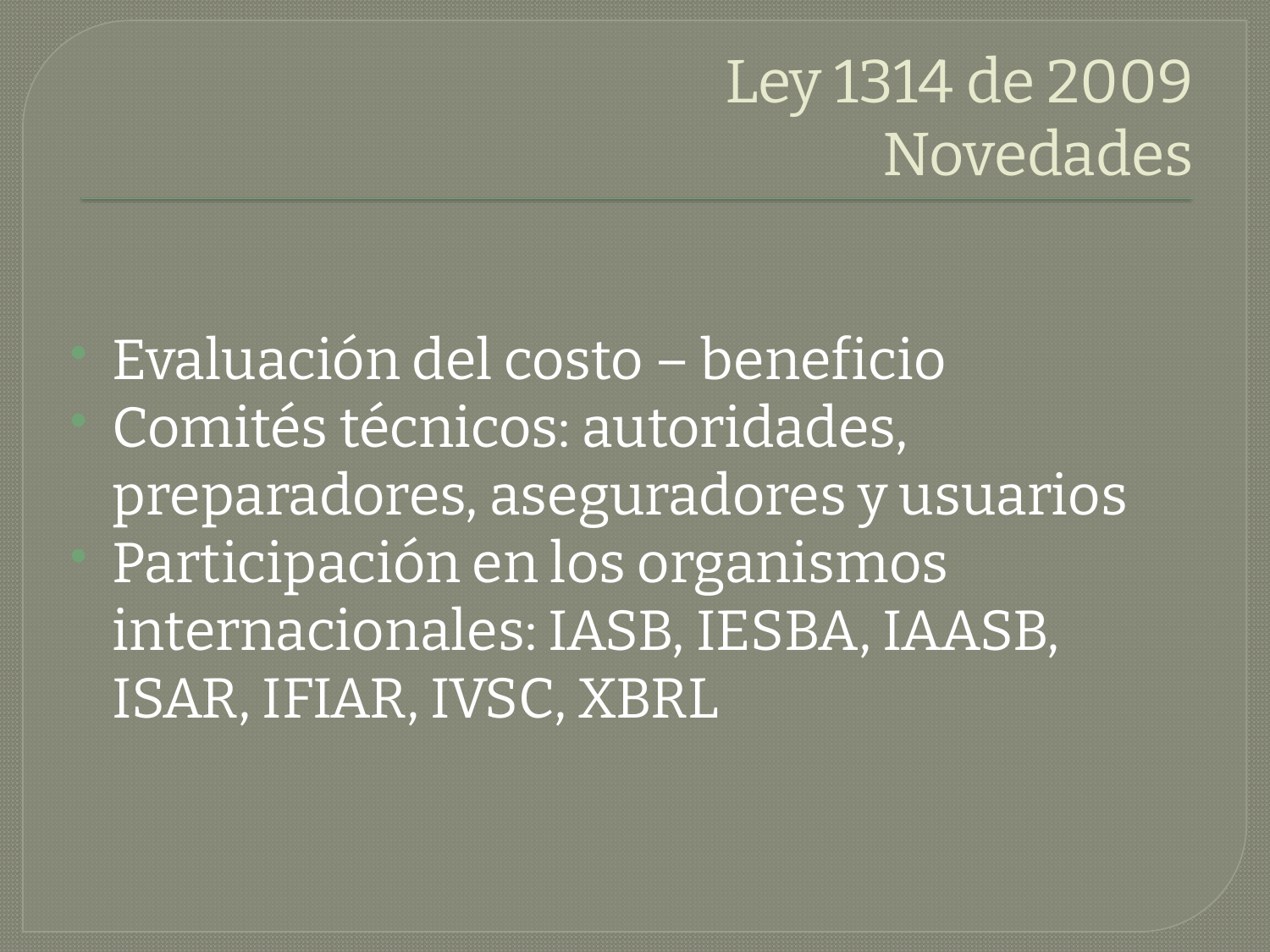

# Ley 1314 de 2009 Novedades
Evaluación del costo – beneficio
Comités técnicos: autoridades, preparadores, aseguradores y usuarios
Participación en los organismos internacionales: IASB, IESBA, IAASB, ISAR, IFIAR, IVSC, XBRL